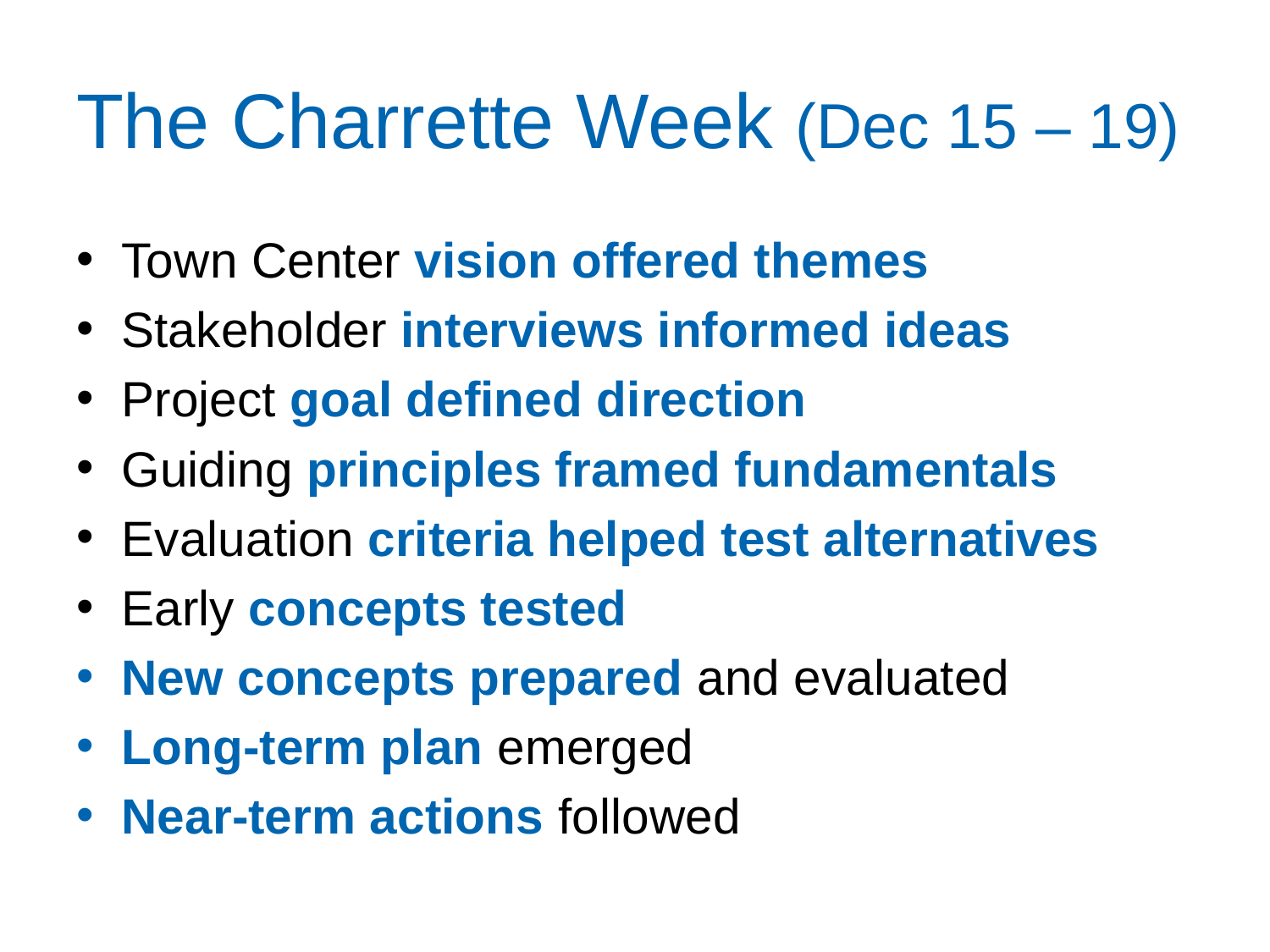

# The Charrette Week (Dec 15 – 19)
Town Center vision offered themes
Stakeholder interviews informed ideas
Project goal defined direction
Guiding principles framed fundamentals
Evaluation criteria helped test alternatives
Early concepts tested
New concepts prepared and evaluated
Long-term plan emerged
Near-term actions followed